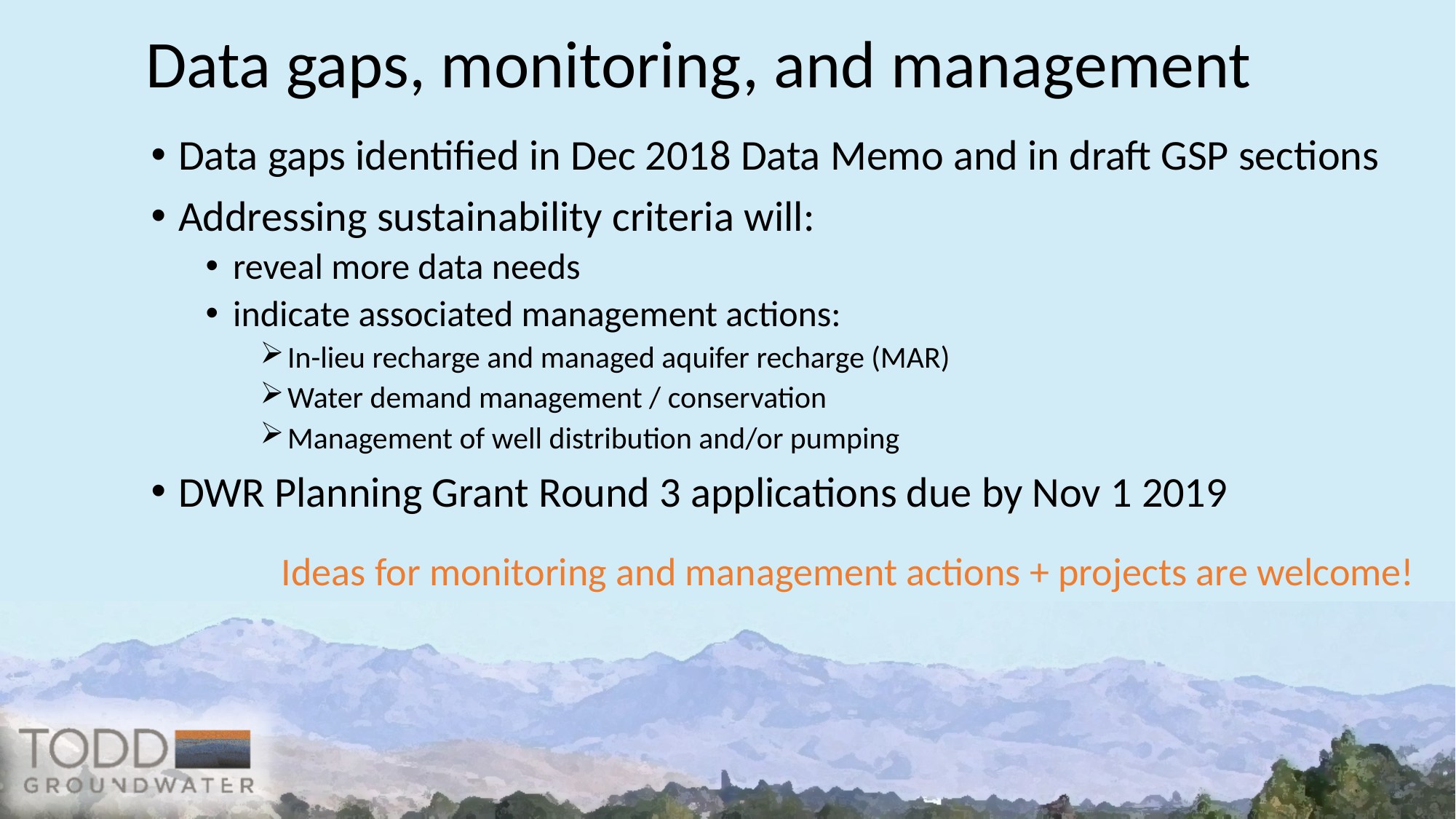

# Data gaps, monitoring, and management
Data gaps identified in Dec 2018 Data Memo and in draft GSP sections
Addressing sustainability criteria will:
reveal more data needs
indicate associated management actions:
In-lieu recharge and managed aquifer recharge (MAR)
Water demand management / conservation
Management of well distribution and/or pumping
DWR Planning Grant Round 3 applications due by Nov 1 2019
Ideas for monitoring and management actions + projects are welcome!